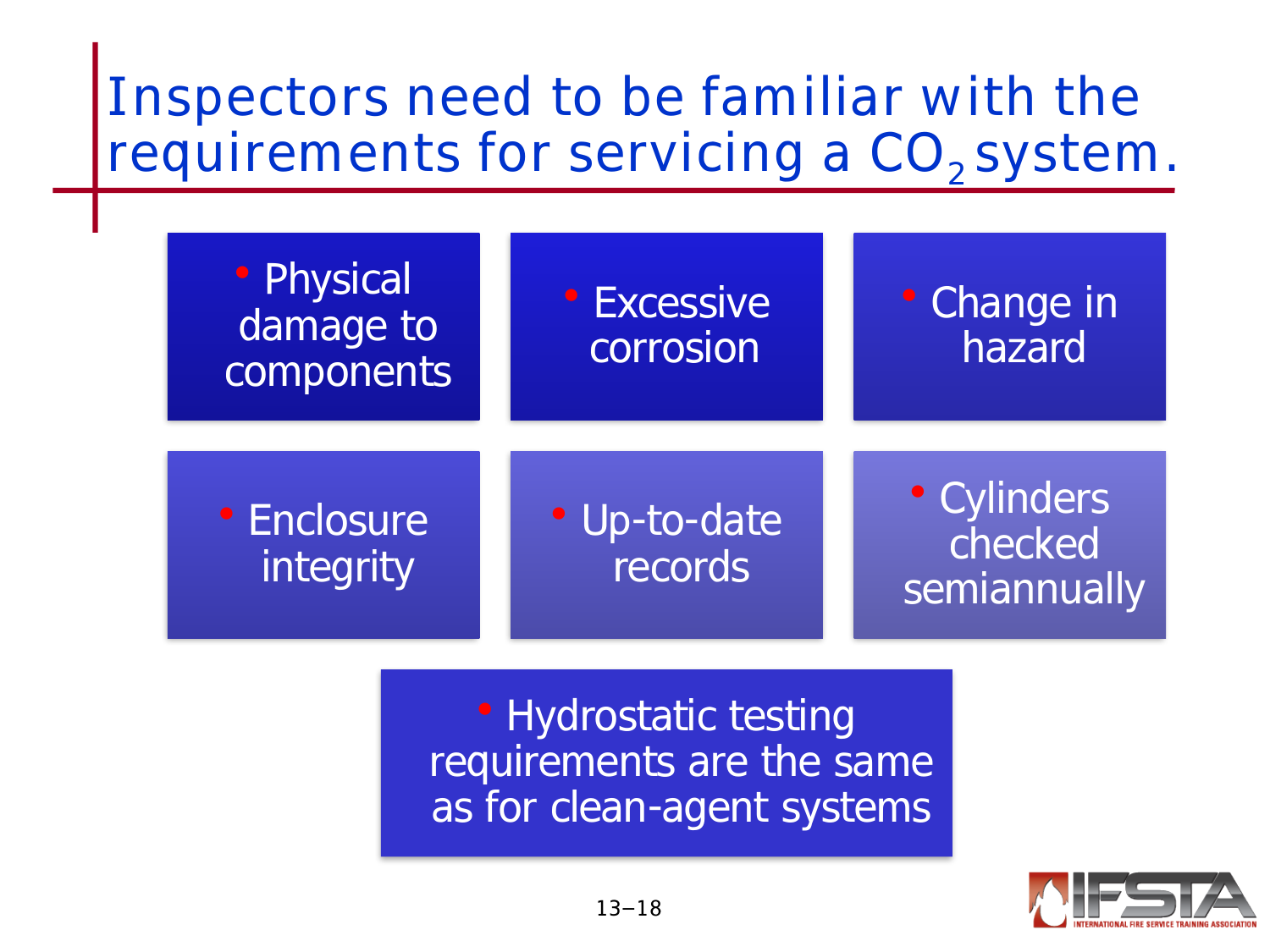

# Inspectors need to be familiar with the requirements for servicing a CO2 system.
Physical damage to components
Excessive corrosion
Change in hazard
Enclosure integrity
Up-to-date records
Cylinders checked semiannually
Hydrostatic testing requirements are the same as for clean-agent systems
13–18